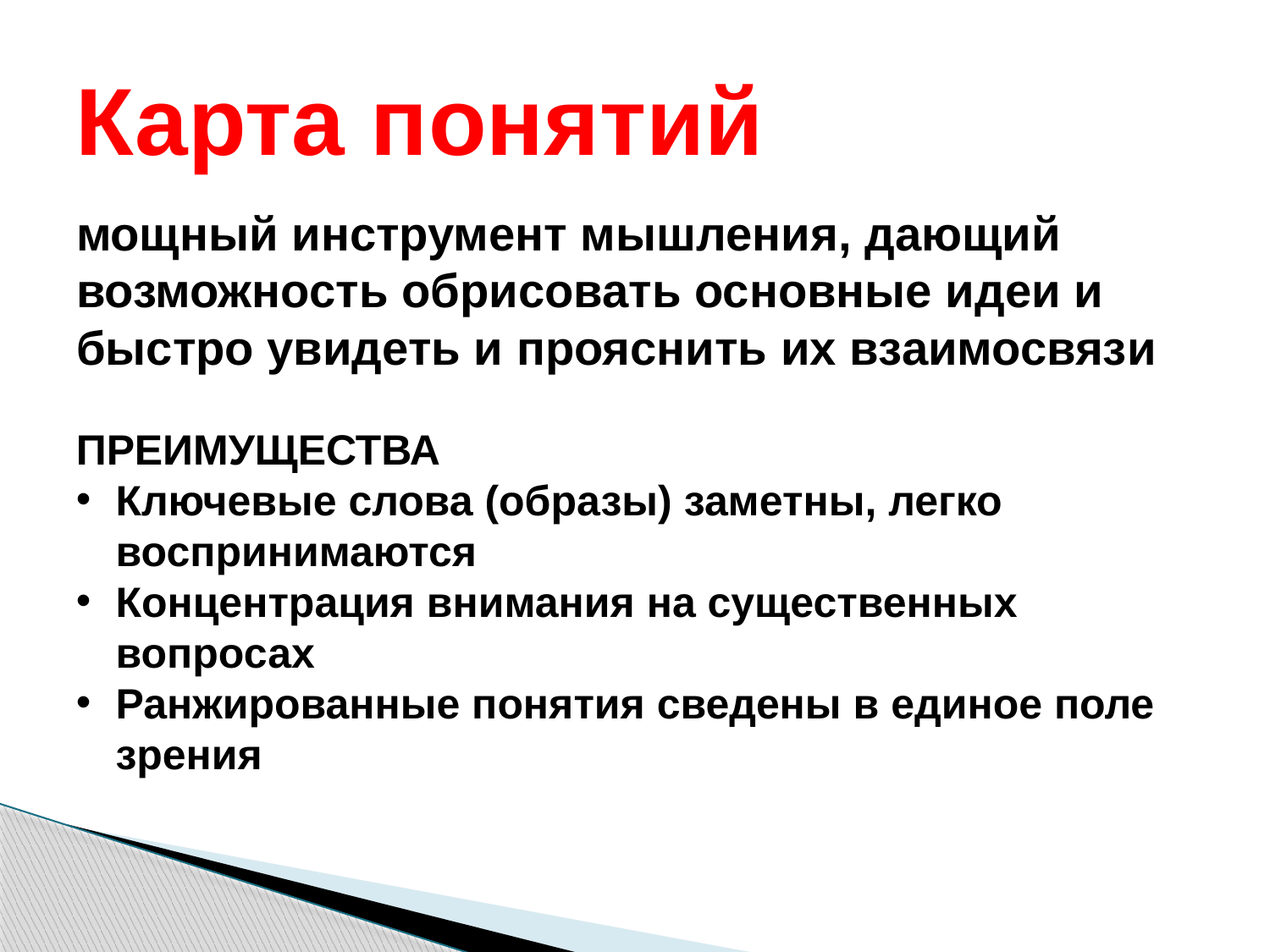

# Карта понятий
мощный инструмент мышления, дающий возможность обрисовать основные идеи и быстро увидеть и прояснить их взаимосвязи
ПРЕИМУЩЕСТВА
Ключевые слова (образы) заметны, легко воспринимаются
Концентрация внимания на существенных вопросах
Ранжированные понятия сведены в единое поле зрения